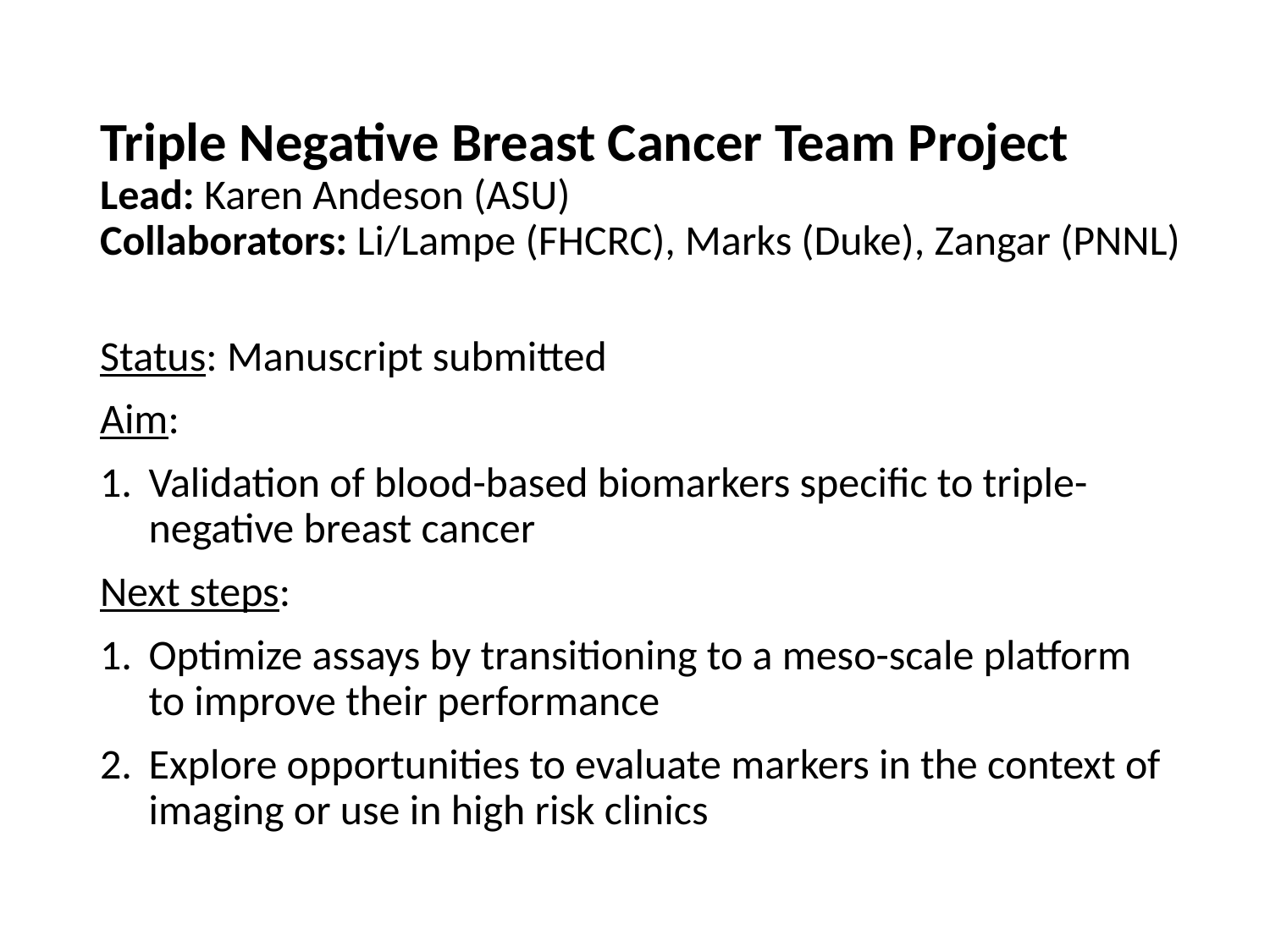

# Triple Negative Breast Cancer Team Project Lead: Karen Andeson (ASU) Collaborators: Li/Lampe (FHCRC), Marks (Duke), Zangar (PNNL)
Status: Manuscript submitted
Aim:
1. 	Validation of blood-based biomarkers specific to triple-negative breast cancer
Next steps:
1. 	Optimize assays by transitioning to a meso-scale platform to improve their performance
2. 	Explore opportunities to evaluate markers in the context of imaging or use in high risk clinics